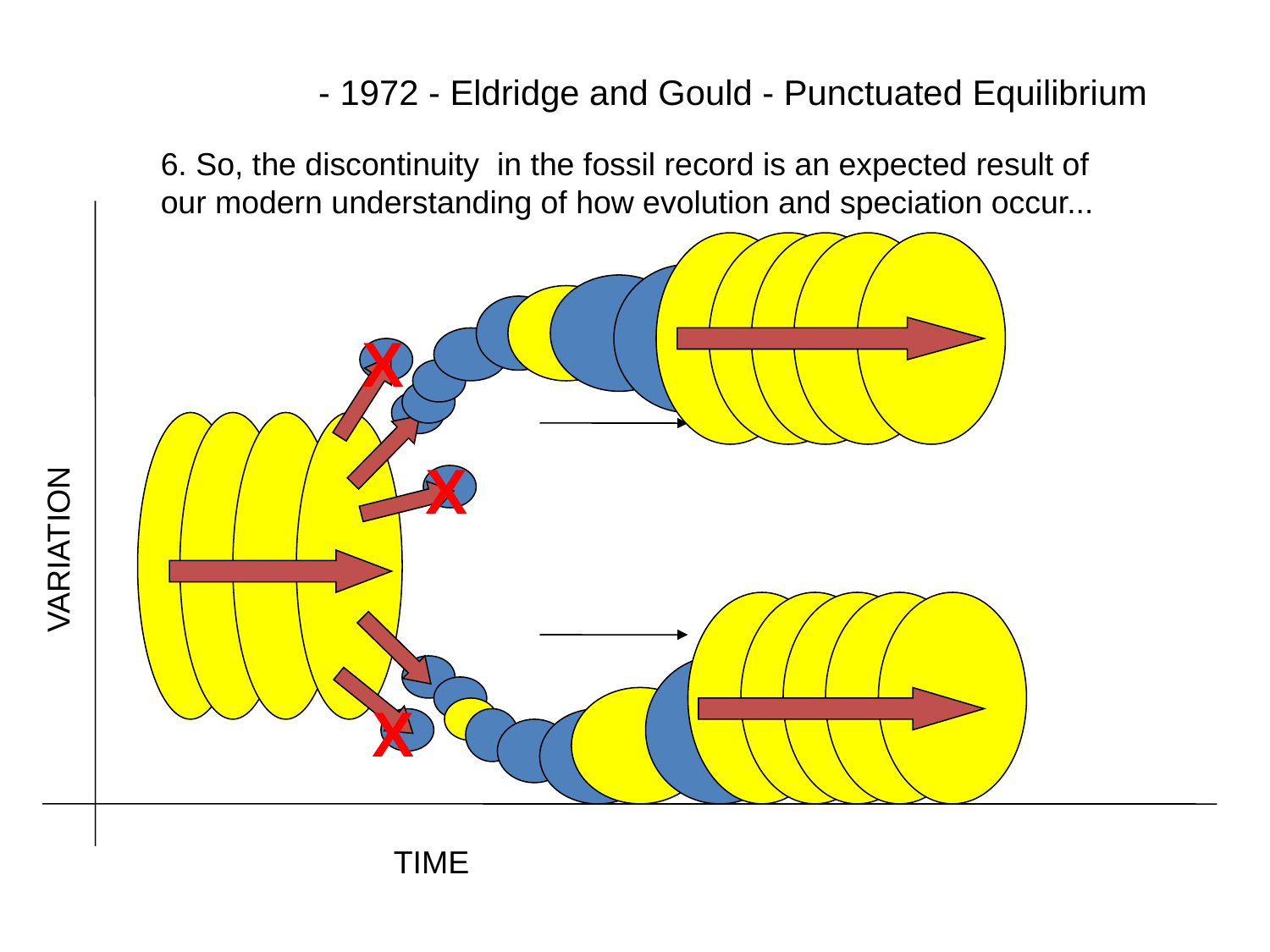

- 1972 - Eldridge and Gould - Punctuated Equilibrium

6. So, the discontinuity  in the fossil record is an expected result of our modern understanding of how evolution and speciation occur...

X

VARIATION

X

X

TIME